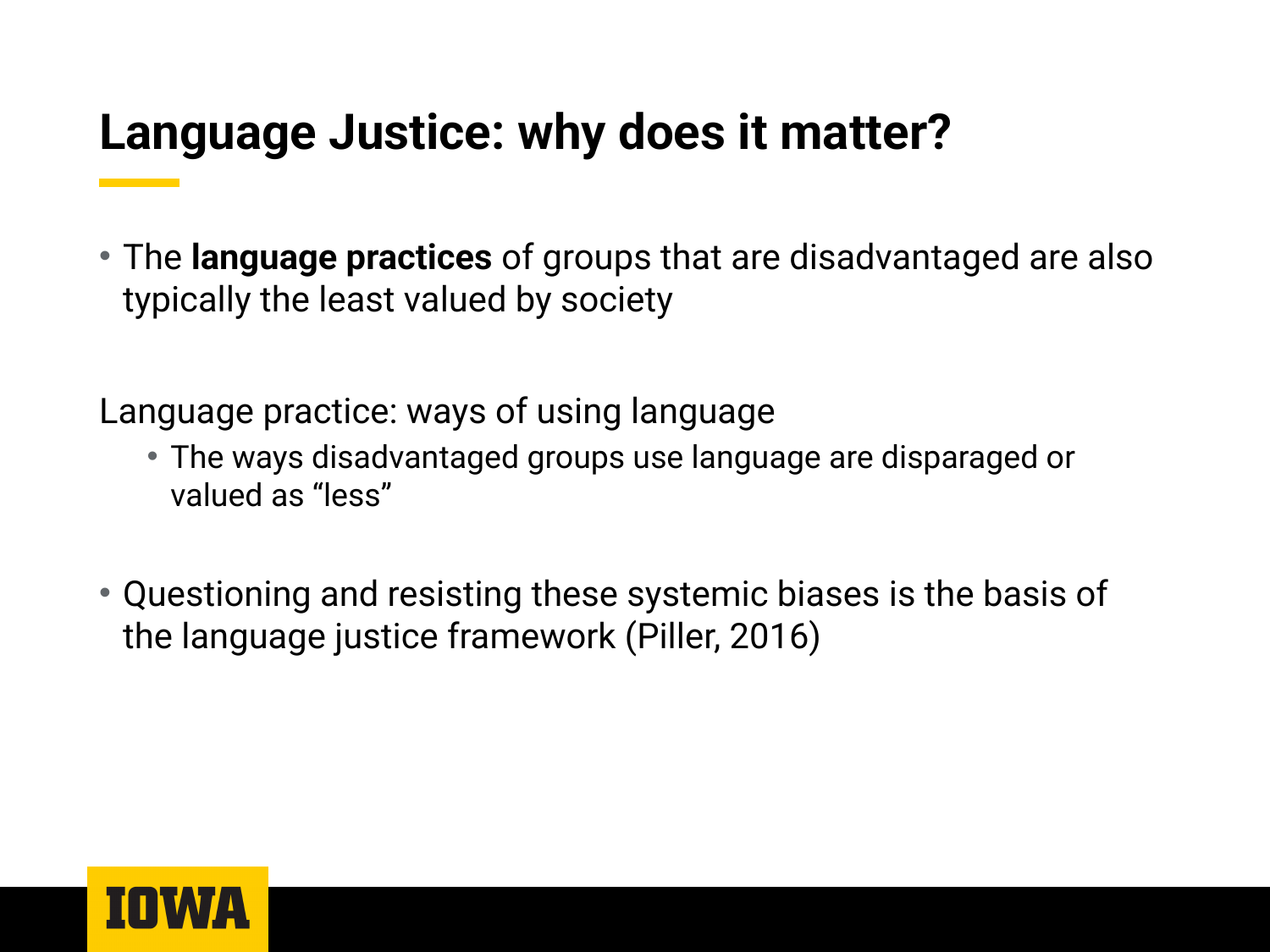

# Language Justice: why does it matter?
The language practices of groups that are disadvantaged are also typically the least valued by society

Language practice: ways of using language
The ways disadvantaged groups use language are disparaged or valued as “less”

Questioning and resisting these systemic biases is the basis of the language justice framework (Piller, 2016)